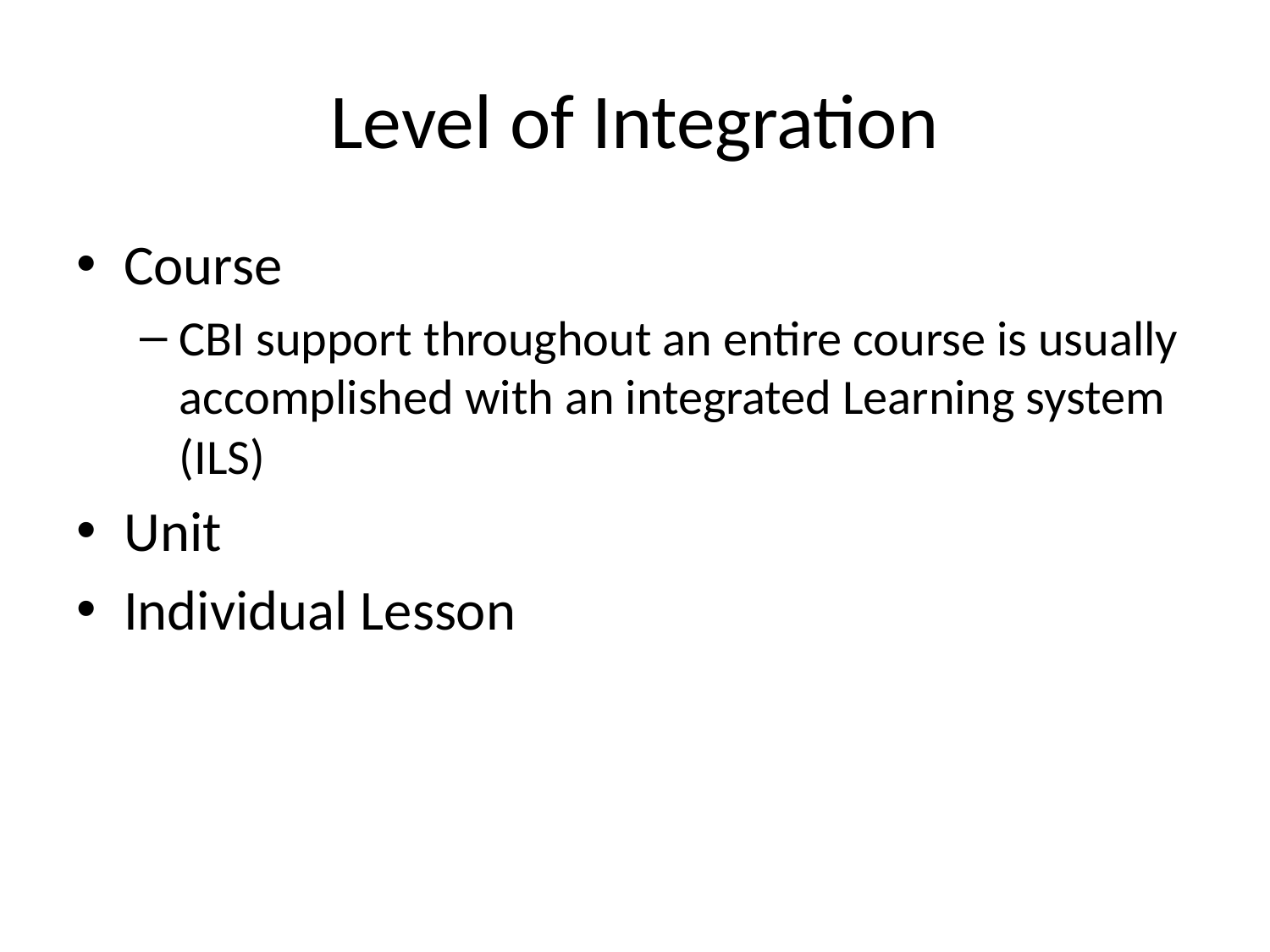

# Level of Integration
Course
CBI support throughout an entire course is usually accomplished with an integrated Learning system (ILS)
Unit
Individual Lesson